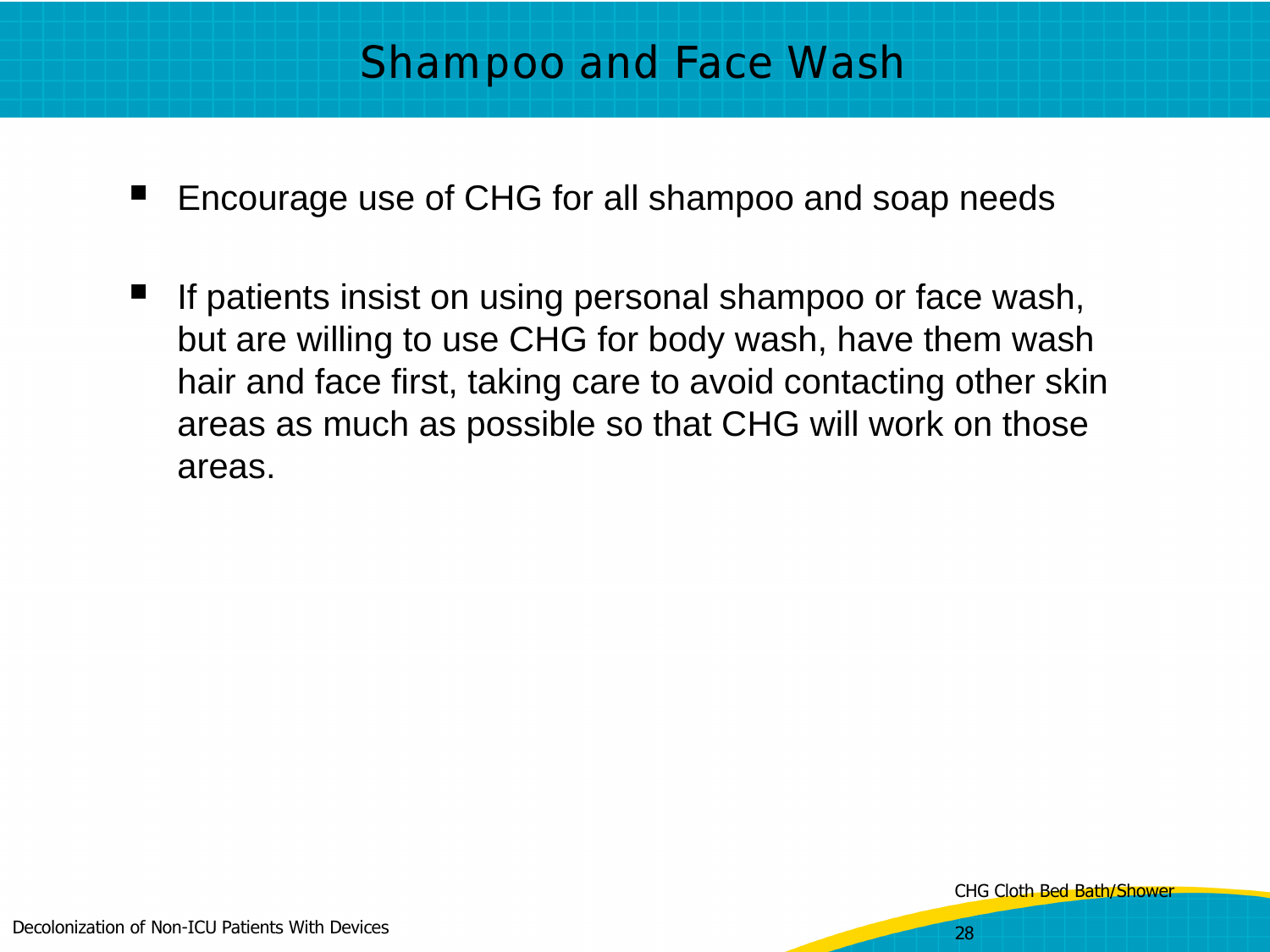

# Shampoo and Face Wash
Encourage use of CHG for all shampoo and soap needs

If patients insist on using personal shampoo or face wash, but are willing to use CHG for body wash, have them wash hair and face first, taking care to avoid contacting other skin areas as much as possible so that CHG will work on those areas.
Decolonization of Non-ICU Patients With Devices
CHG Cloth Bed Bath/Shower	28